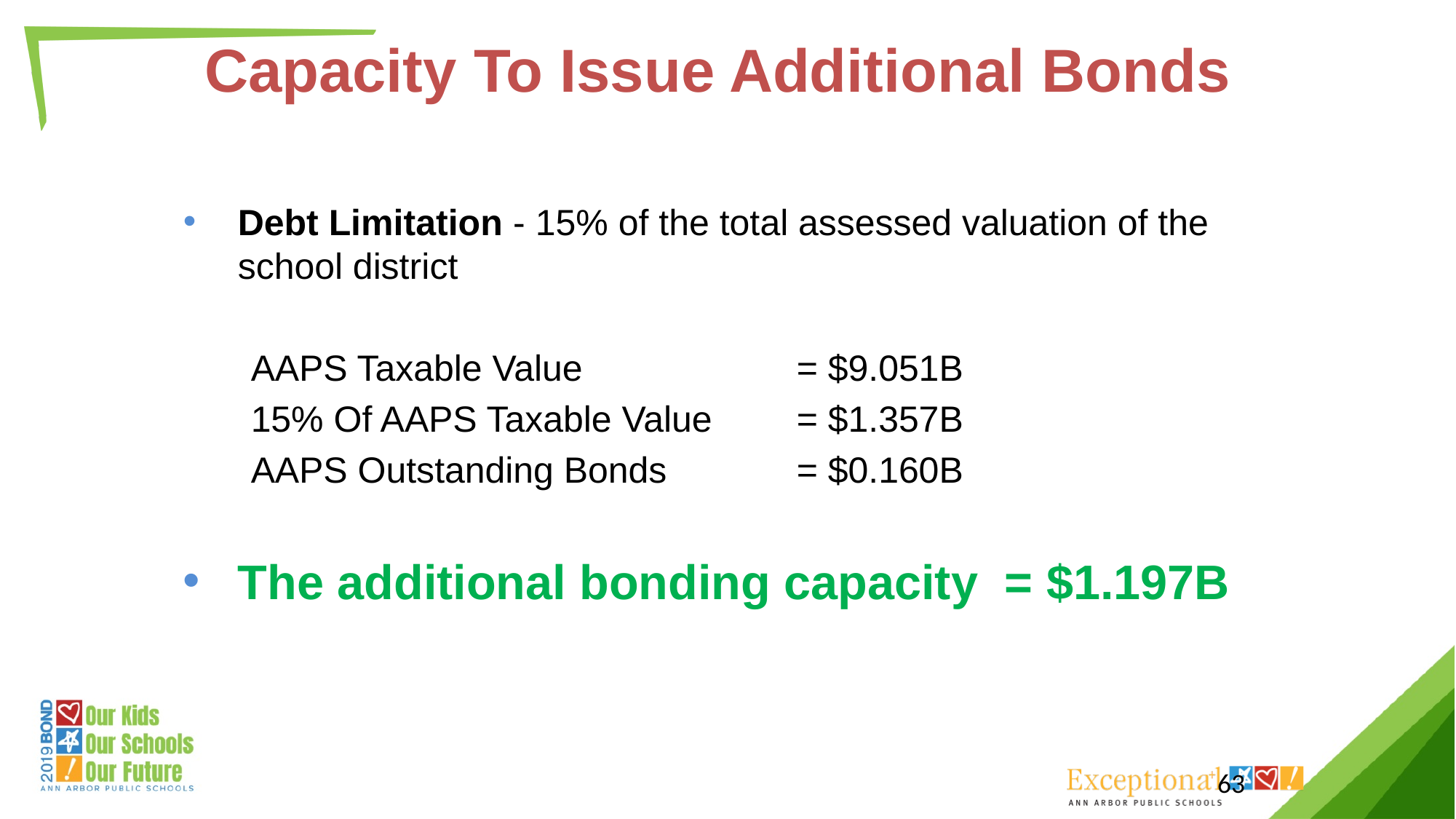

December 19, 2018
AAPS Facilities Condition Assessment
# Capacity To Issue Additional Bonds
Debt Limitation - 15% of the total assessed valuation of the school district

AAPS Taxable Value              	= $9.051B
15% Of AAPS Taxable Value 	= $1.357B
AAPS Outstanding Bonds      	= $0.160B

The additional bonding capacity  = $1.197B
63